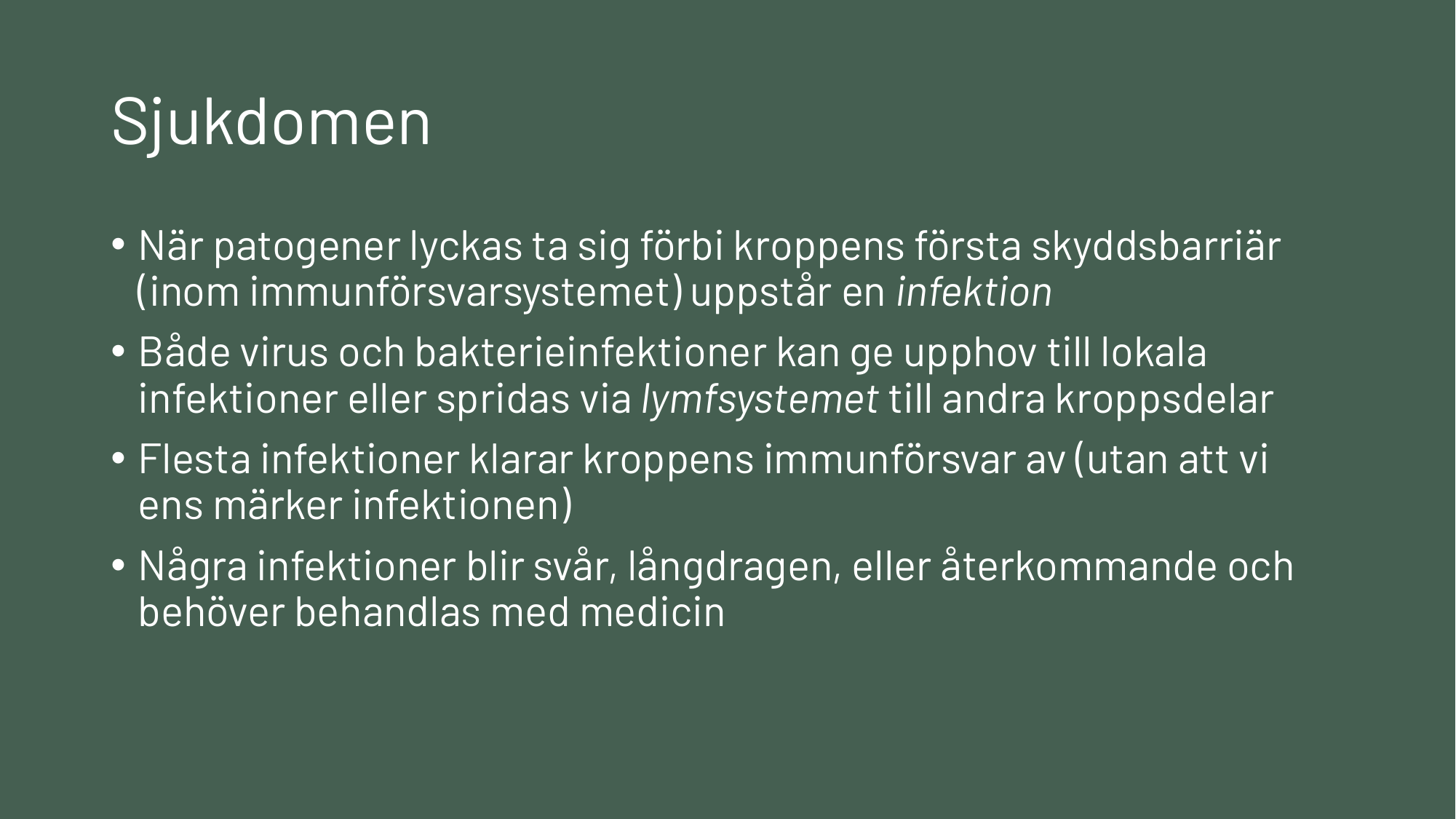

# Sjukdomen
När patogener lyckas ta sig förbi kroppens första skyddsbarriär (inom immunförsvarsystemet) uppstår en infektion
Både virus och bakterieinfektioner kan ge upphov till lokala infektioner eller spridas via lymfsystemet till andra kroppsdelar
Flesta infektioner klarar kroppens immunförsvar av (utan att vi ens märker infektionen)
Några infektioner blir svår, långdragen, eller återkommande och behöver behandlas med medicin